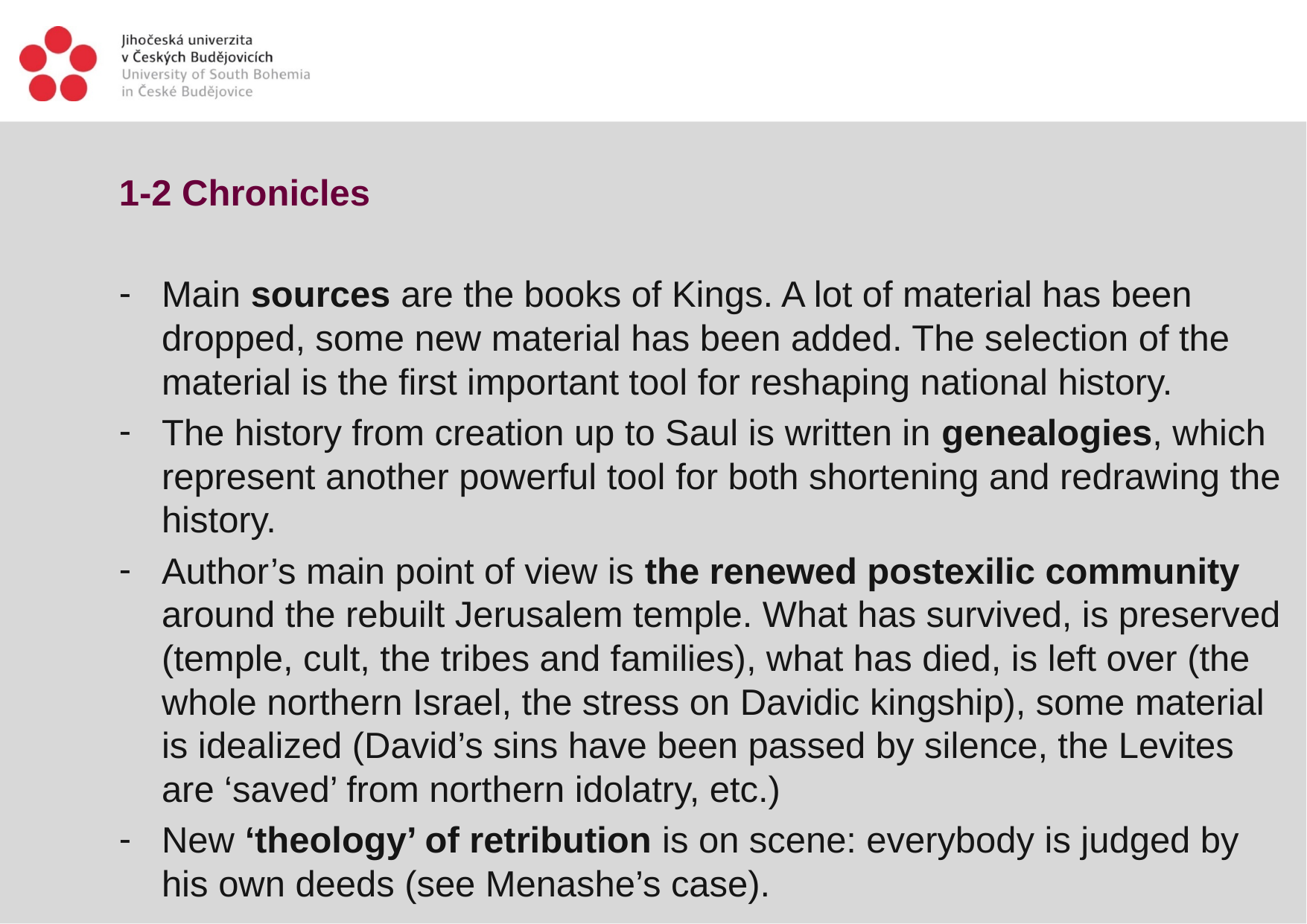

1-2 Chronicles

Main sources are the books of Kings. A lot of material has been dropped, some new material has been added. The selection of the material is the first important tool for reshaping national history.
The history from creation up to Saul is written in genealogies, which represent another powerful tool for both shortening and redrawing the history.
Author’s main point of view is the renewed postexilic community around the rebuilt Jerusalem temple. What has survived, is preserved (temple, cult, the tribes and families), what has died, is left over (the whole northern Israel, the stress on Davidic kingship), some material is idealized (David’s sins have been passed by silence, the Levites are ‘saved’ from northern idolatry, etc.)
New ‘theology’ of retribution is on scene: everybody is judged by his own deeds (see Menashe’s case).